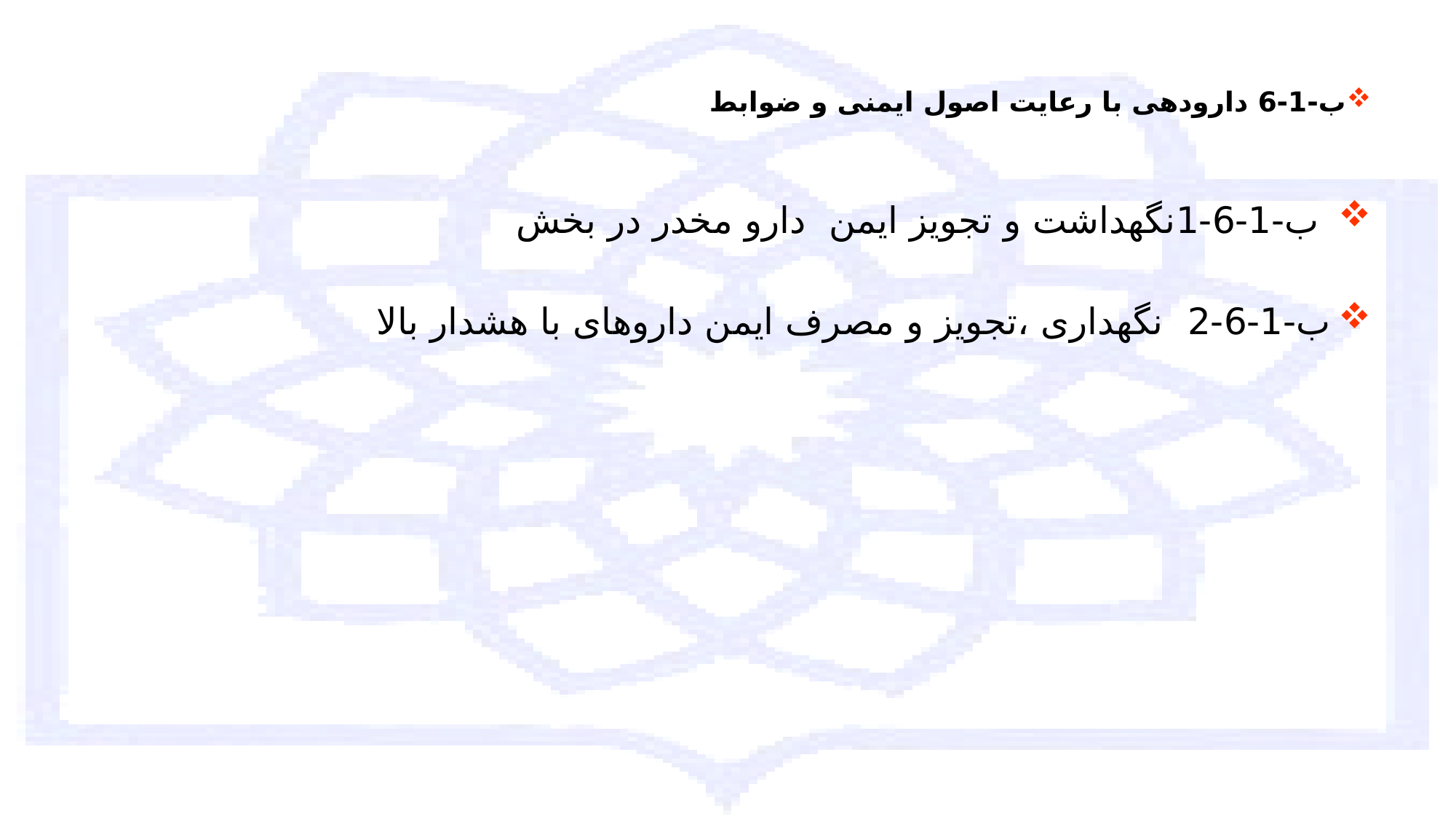

# ب-1-6 دارودهی با رعایت اصول ایمنی و ضوابط
 ب-1-6-1نگهداشت و تجویز ایمن  دارو مخدر در بخش

ب-1-6-2  نگهداری ،تجویز و مصرف ایمن داروهای با هشدار بالا